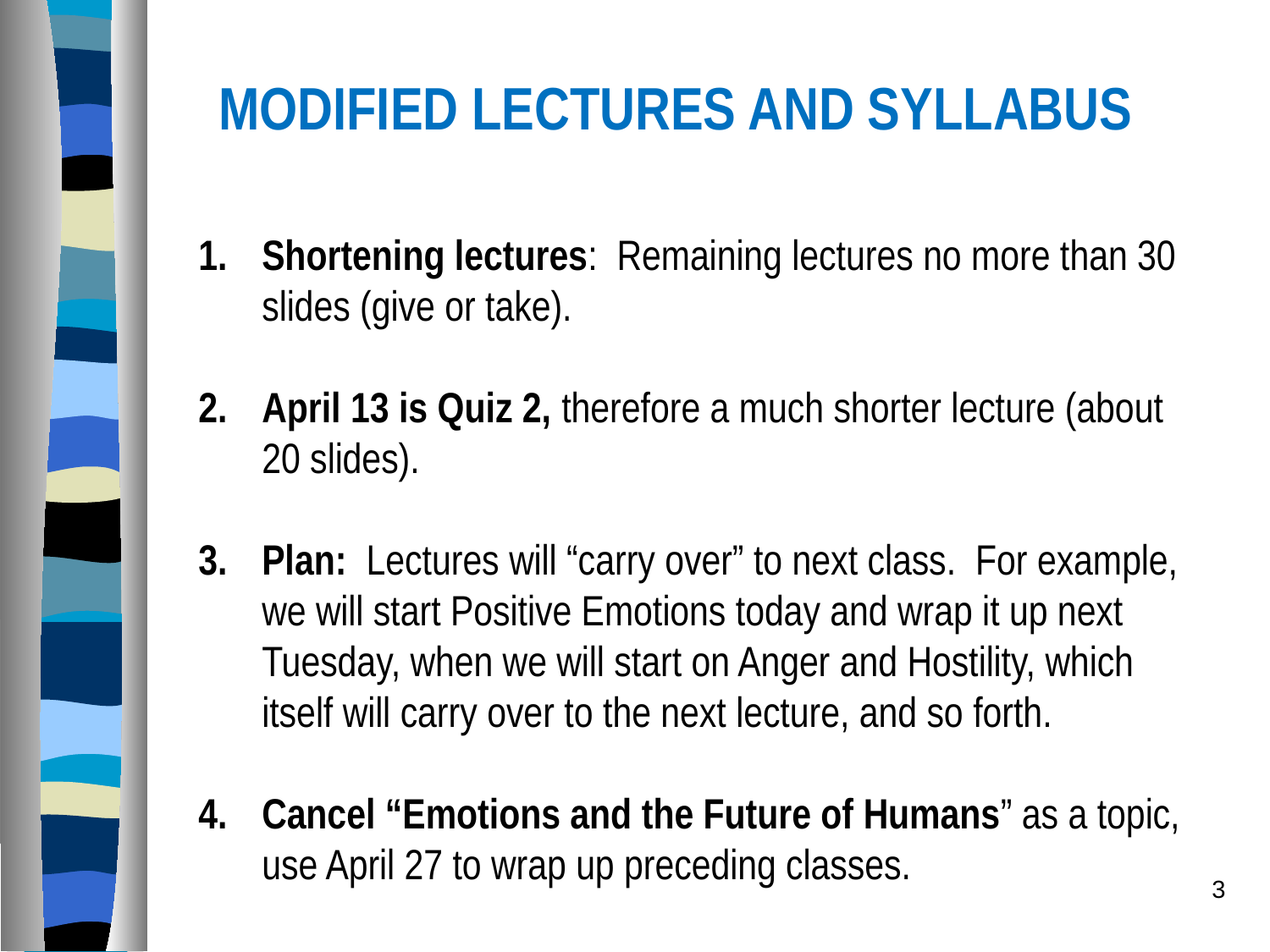

MODIFIED LECTURES AND SYLLABUS
Shortening lectures:  Remaining lectures no more than 30 slides (give or take).

April 13 is Quiz 2, therefore a much shorter lecture (about 20 slides).

Plan:  Lectures will “carry over” to next class.  For example, we will start Positive Emotions today and wrap it up next Tuesday, when we will start on Anger and Hostility, which itself will carry over to the next lecture, and so forth.

Cancel “Emotions and the Future of Humans” as a topic, use April 27 to wrap up preceding classes.
3